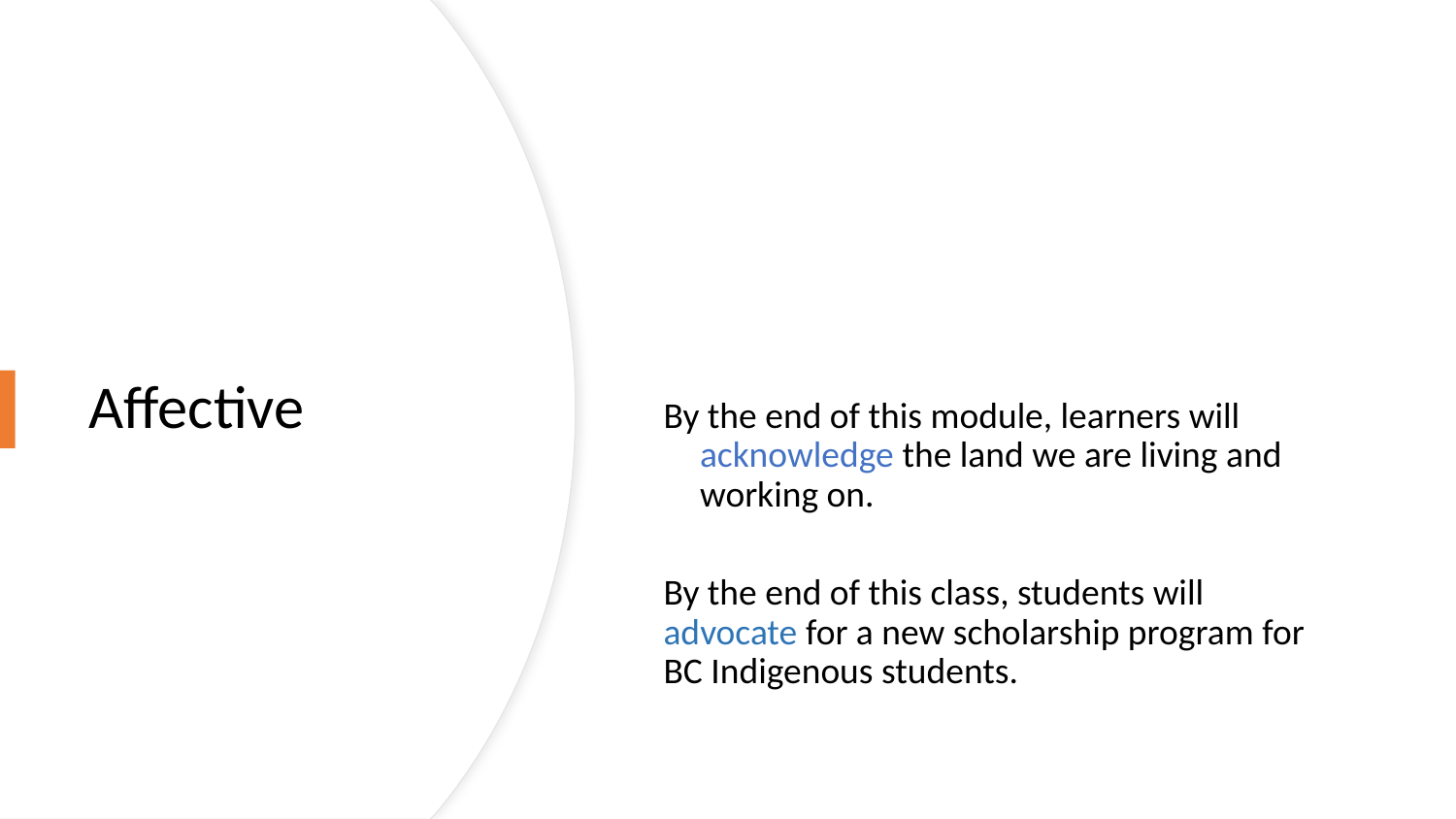

# Affective

By the end of this module, learners will acknowledge the land we are living and working on.

By the end of this class, students will advocate for a new scholarship program for BC Indigenous students.